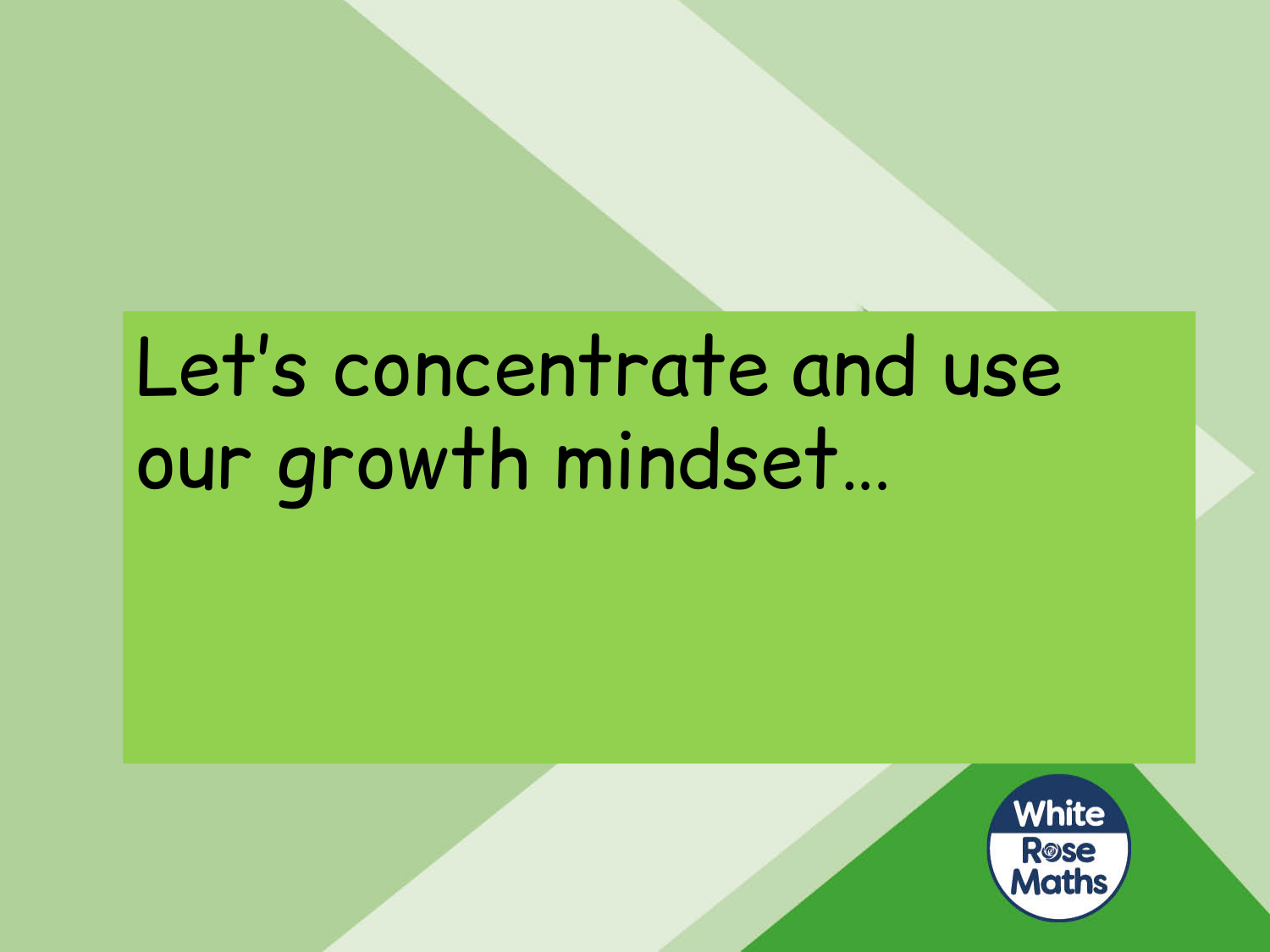

Let’s concentrate and use our growth mindset…